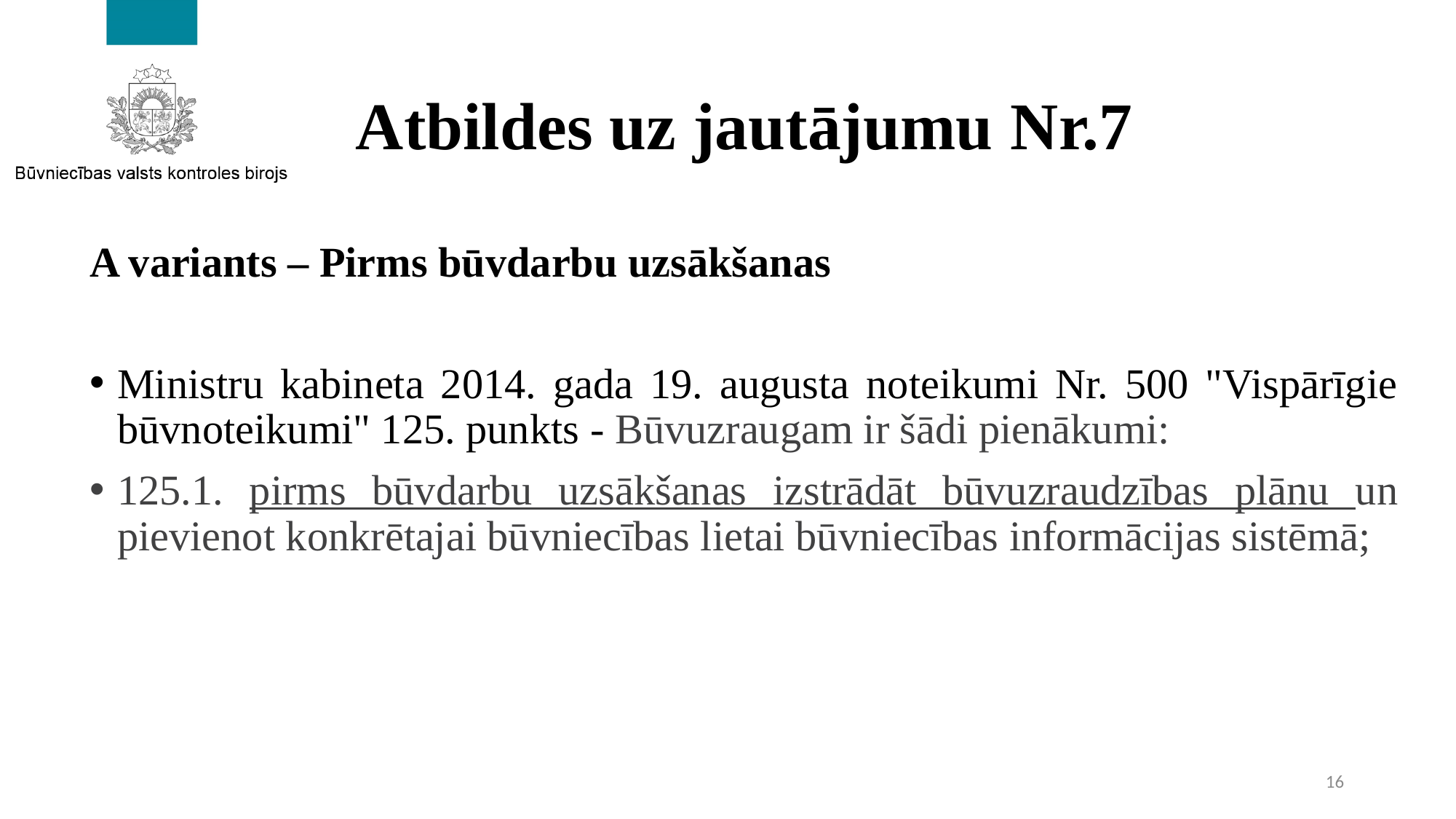

# Atbildes uz jautājumu Nr.7
A variants – Pirms būvdarbu uzsākšanas
Ministru kabineta 2014. gada 19. augusta noteikumi Nr. 500 "Vispārīgie būvnoteikumi" 125. punkts - Būvuzraugam ir šādi pienākumi:
125.1. pirms būvdarbu uzsākšanas izstrādāt būvuzraudzības plānu un pievienot konkrētajai būvniecības lietai būvniecības informācijas sistēmā;